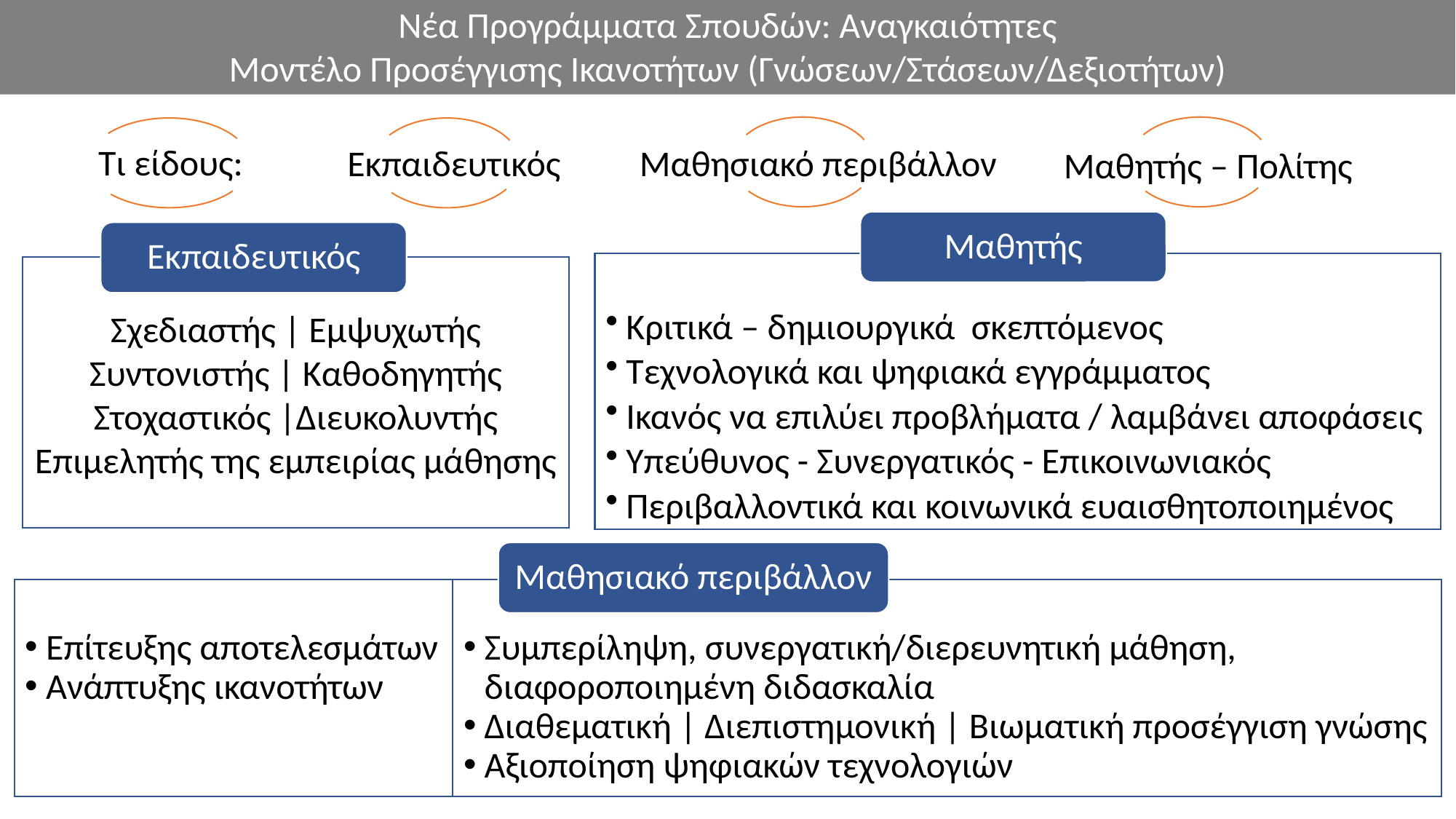

Νέα Προγράμματα Σπουδών: Αναγκαιότητες
Μοντέλο Προσέγγισης Ικανοτήτων (Γνώσεων/Στάσεων/Δεξιοτήτων)

Μαθησιακό περιβάλλον

Μαθητής – Πολίτης

Τι είδους:

Εκπαιδευτικός
Μαθητής
Εκπαιδευτικός

Κριτικά – δημιουργικά  σκεπτόμενος
Τεχνολογικά και ψηφιακά εγγράμματος
Ικανός να επιλύει προβλήματα / λαμβάνει αποφάσεις
Υπεύθυνος - Συνεργατικός - Επικοινωνιακός
Περιβαλλοντικά και κοινωνικά ευαισθητοποιημένος

Σχεδιαστής | Εμψυχωτής
Συντονιστής | Καθοδηγητής
Στοχαστικός |Διευκολυντής
Επιμελητής της εμπειρίας μάθησης
Μαθησιακό περιβάλλον

Επίτευξης αποτελεσμάτων
Ανάπτυξης ικανοτήτων

Συμπερίληψη, συνεργατική/διερευνητική μάθηση, διαφοροποιημένη διδασκαλία
Διαθεματική | Διεπιστημονική | Βιωματική προσέγγιση γνώσης
Αξιοποίηση ψηφιακών τεχνολογιών